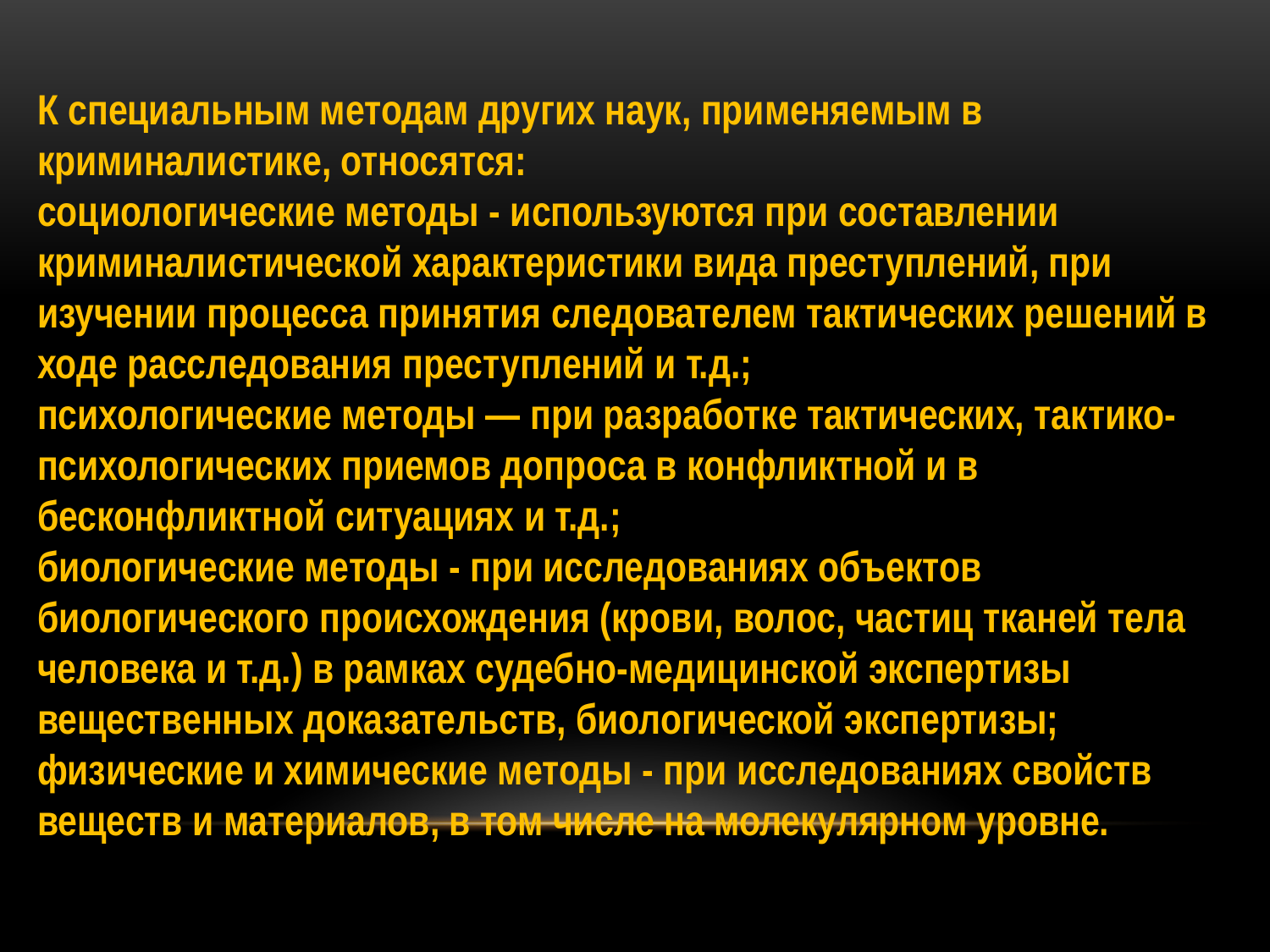

К специальным методам других наук, применяемым в криминалистике, относятся:
социологические методы - используются при составлении криминалистической характеристики вида преступлений, при изучении процесса принятия следователем тактических решений в ходе расследования преступлений и т.д.;
психологические методы — при разработке тактических, тактико-психологических приемов допроса в конфликтной и в бесконфликтной ситуациях и т.д.;
биологические методы - при исследованиях объектов биологического происхождения (крови, волос, частиц тканей тела человека и т.д.) в рамках судебно-медицинской экспертизы вещественных доказательств, биологической экспертизы;
физические и химические методы - при исследованиях свойств веществ и материалов, в том числе на молекулярном уровне.